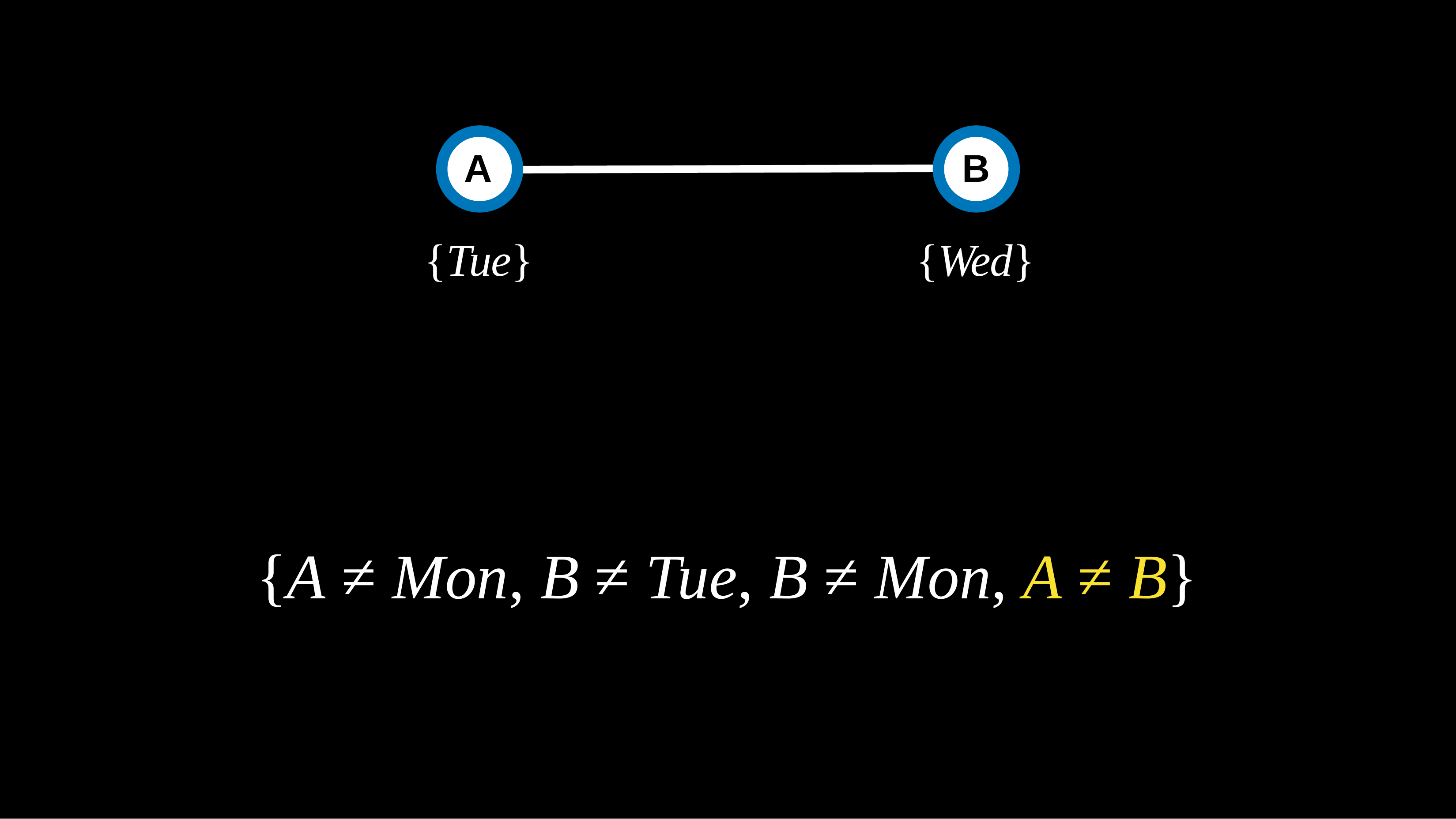

A
B
{Tue}
{Wed}
{A ≠ Mon, B ≠ Tue, B ≠ Mon, A ≠ B}